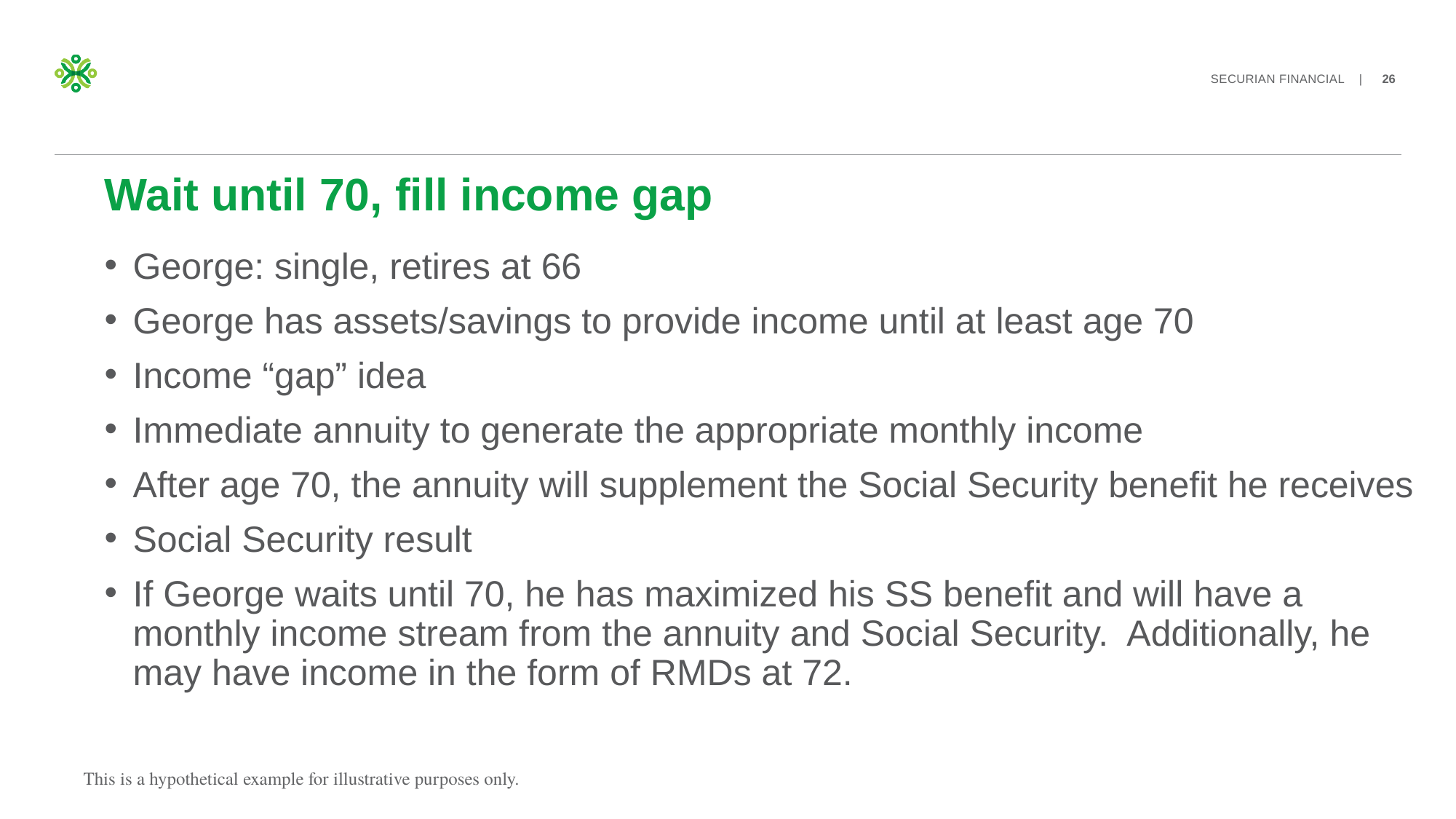

# Wait until 70, fill income gap
George: single, retires at 66
George has assets/savings to provide income until at least age 70
Income “gap” idea
Immediate annuity to generate the appropriate monthly income
After age 70, the annuity will supplement the Social Security benefit he receives
Social Security result
If George waits until 70, he has maximized his SS benefit and will have a monthly income stream from the annuity and Social Security.  Additionally, he may have income in the form of RMDs at 72.
This is a hypothetical example for illustrative purposes only.